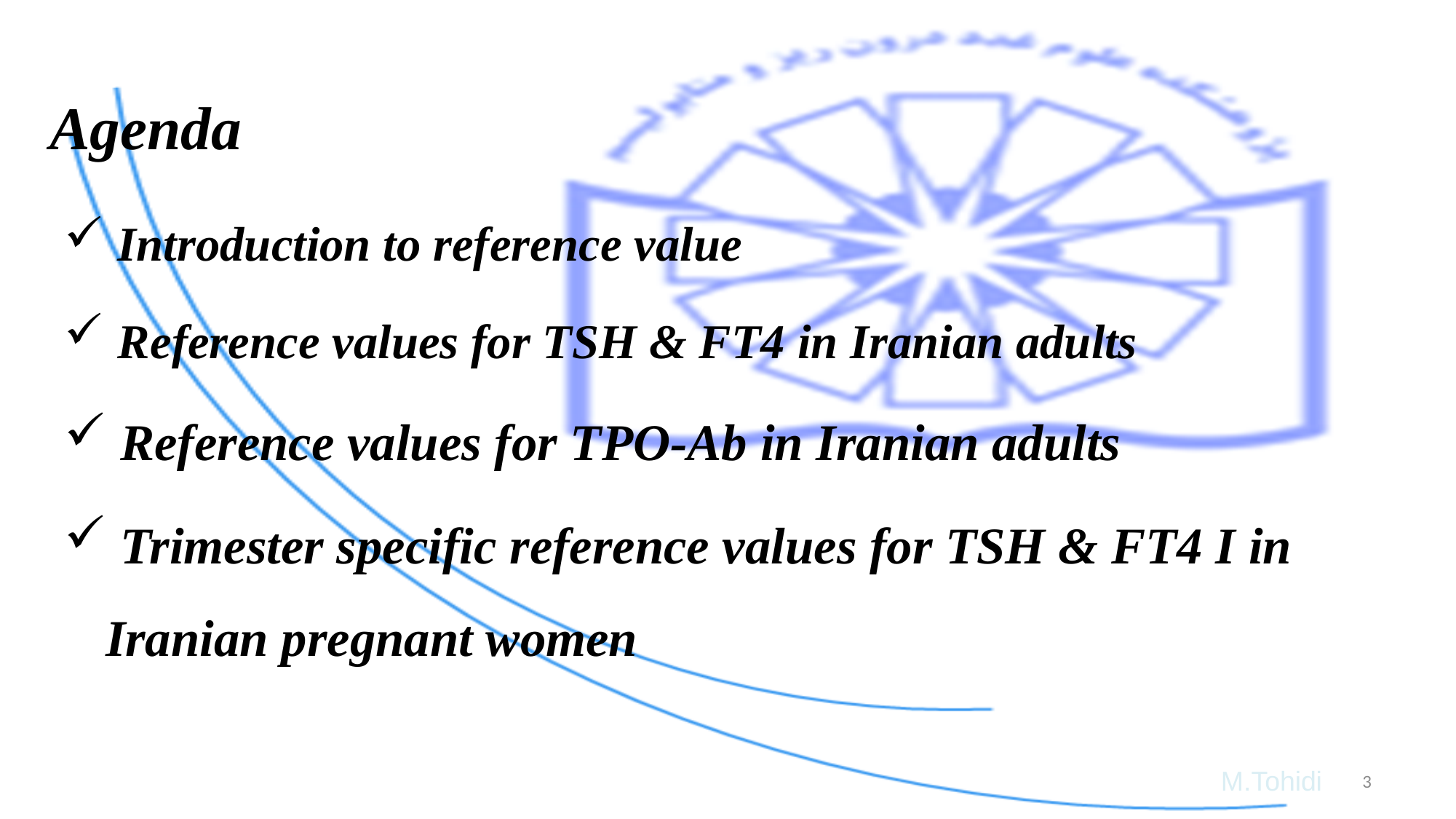

# Agenda
 Introduction to reference value
 Reference values for TSH & FT4 in Iranian adults
 Reference values for TPO-Ab in Iranian adults
 Trimester specific reference values for TSH & FT4 I in Iranian pregnant women

     M.Tohidi
3